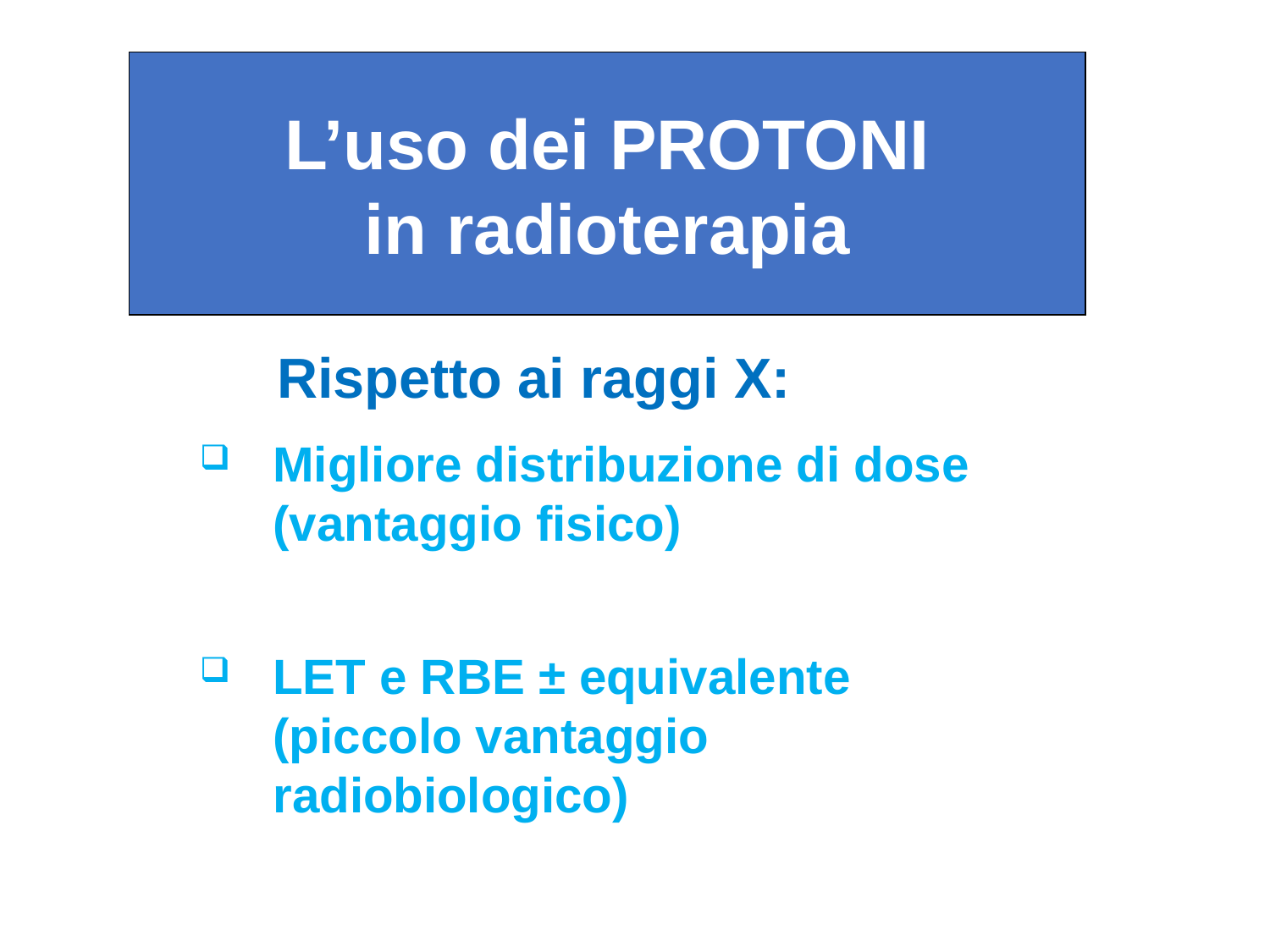

L’uso dei PROTONI
in radioterapia
Rispetto ai raggi X:
Migliore distribuzione di dose (vantaggio fisico)

LET e RBE ± equivalente (piccolo vantaggio radiobiologico)